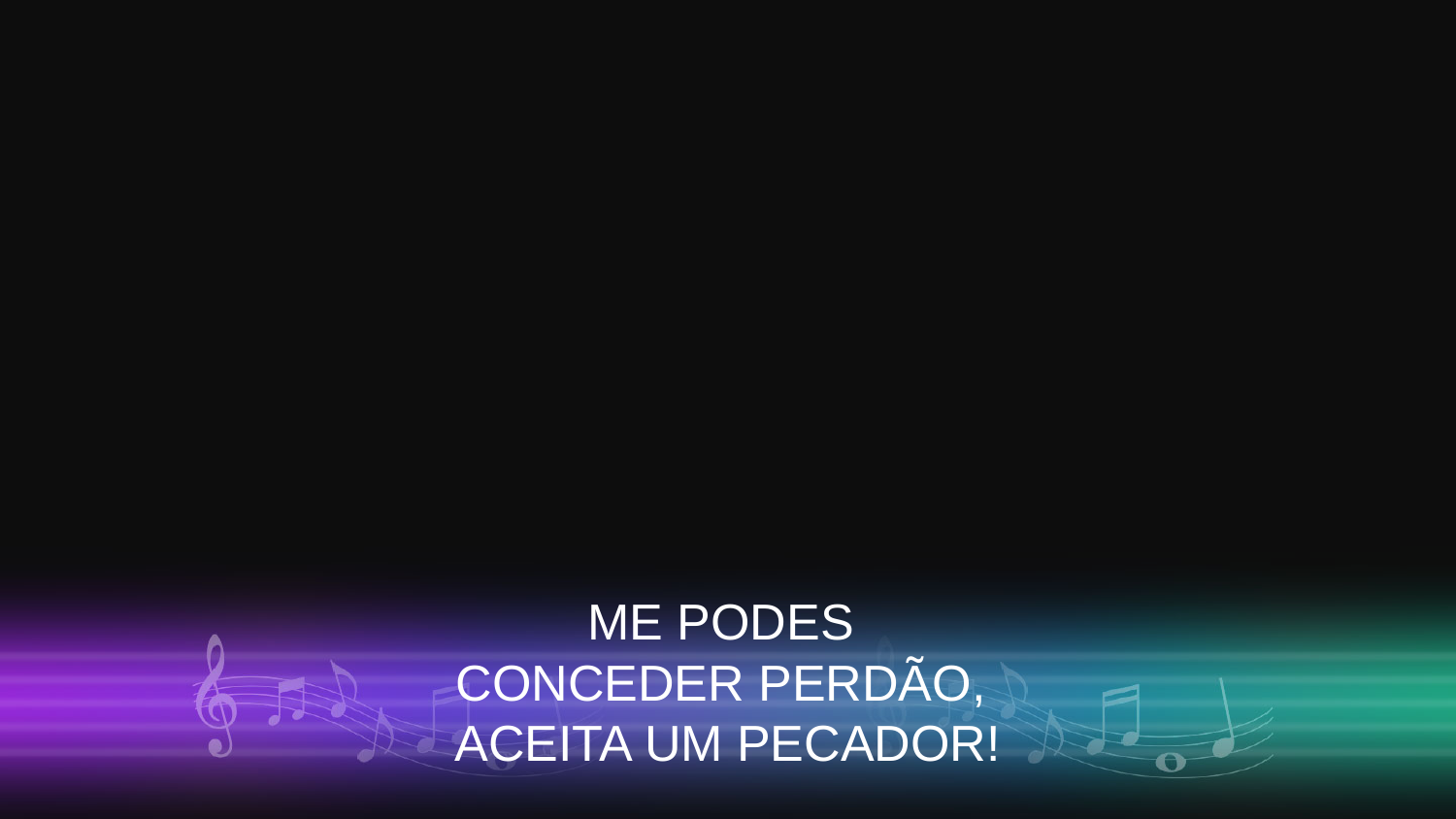

ME PODES
CONCEDER PERDÃO,
ACEITA UM PECADOR!